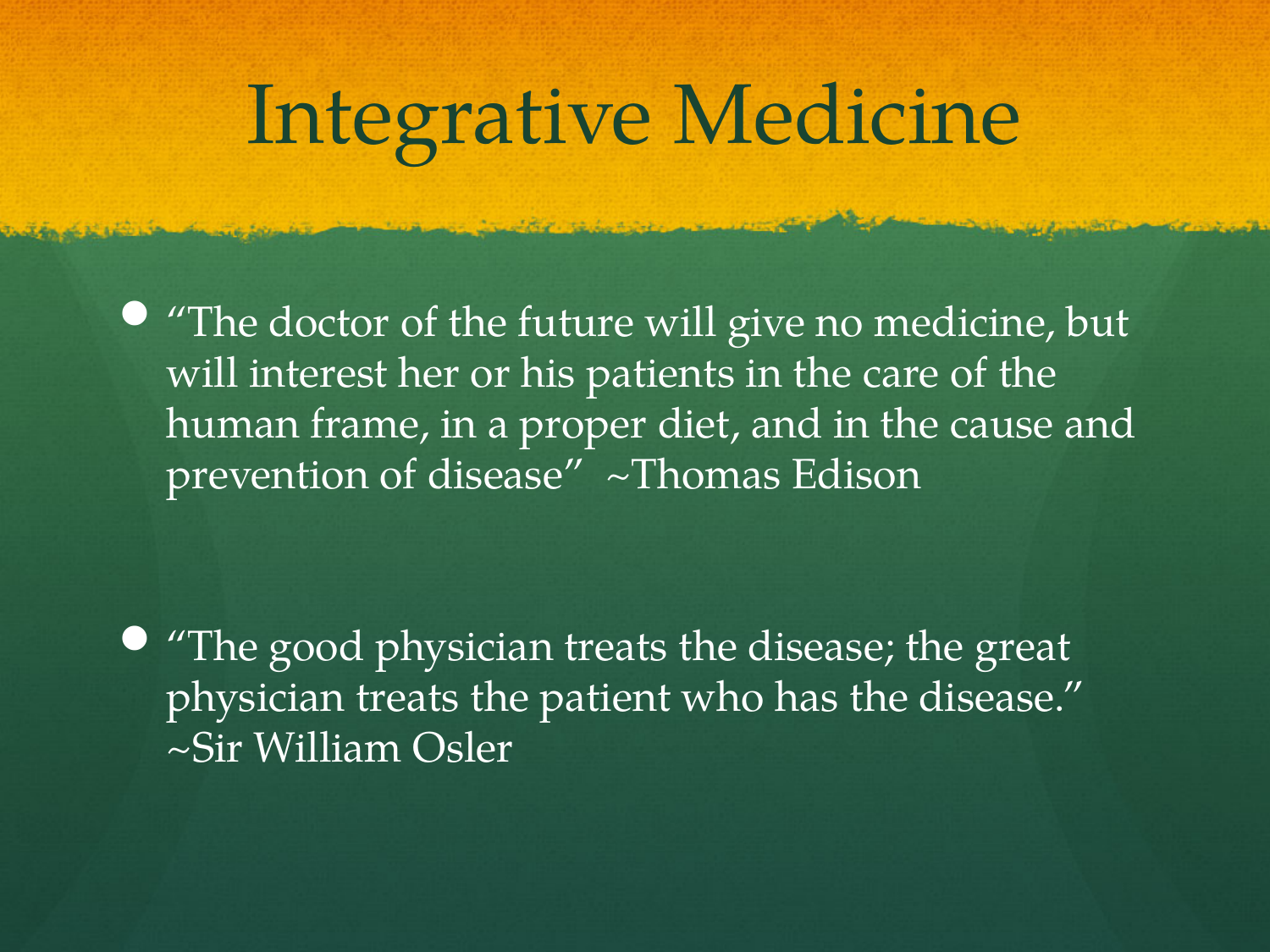

# Integrative Medicine
“The doctor of the future will give no medicine, but will interest her or his patients in the care of the human frame, in a proper diet, and in the cause and prevention of disease”  ~Thomas Edison

“The good physician treats the disease; the great physician treats the patient who has the disease.” ~Sir William Osler